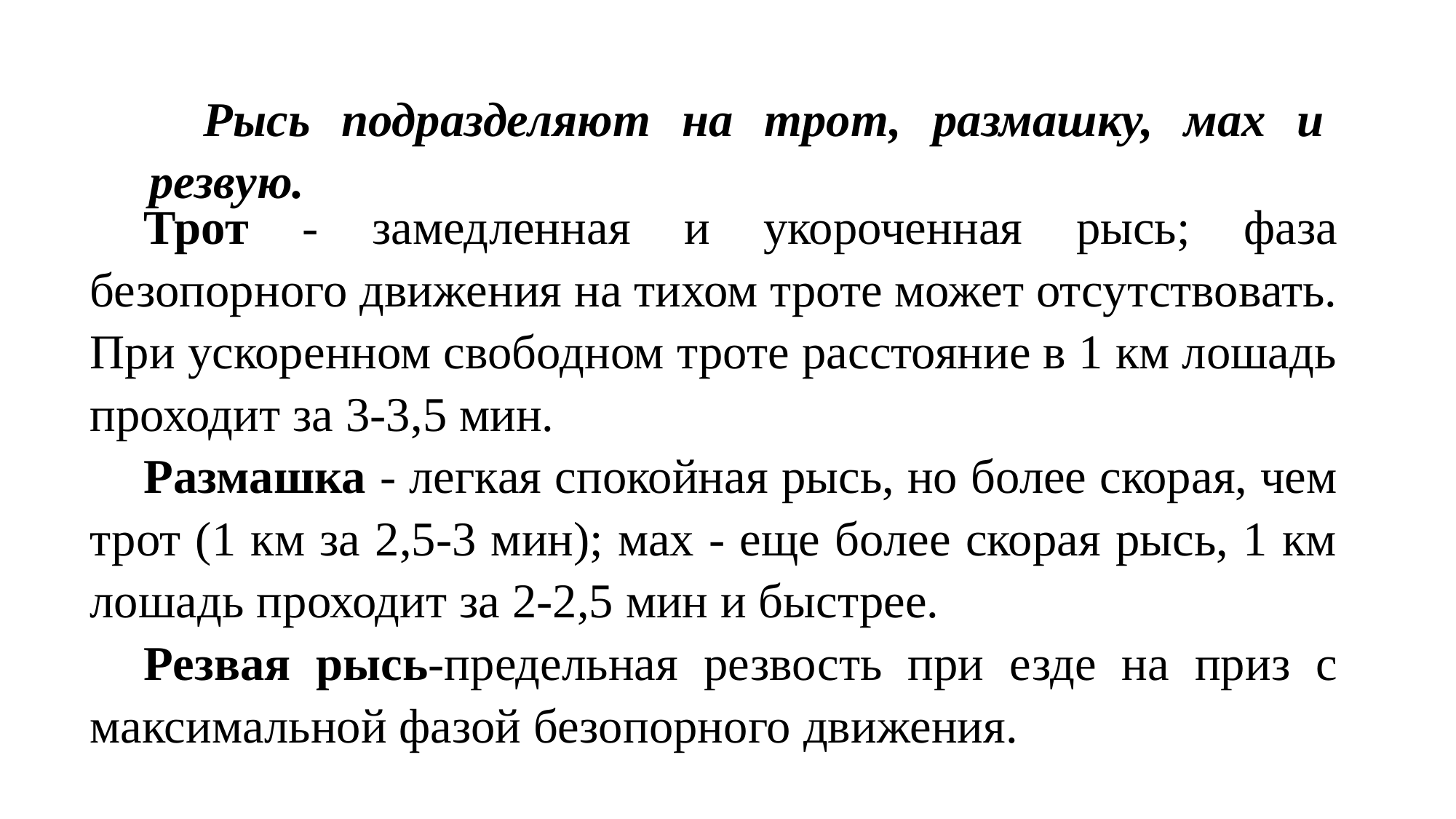

Рысь подразделяют на трот, размашку, мах и резвую.
Трот - замедленная и укороченная рысь; фаза безопорного движения на тихом троте может отсутствовать. При ускоренном свободном троте расстояние в 1 км лошадь проходит за 3-3,5 мин.
Размашка - легкая спокойная рысь, но более скорая, чем трот (1 км за 2,5-3 мин); мах - еще более скорая рысь, 1 км лошадь проходит за 2-2,5 мин и быстрее.
Резвая рысь-предельная резвость при езде на приз с максимальной фазой безопорного движения.